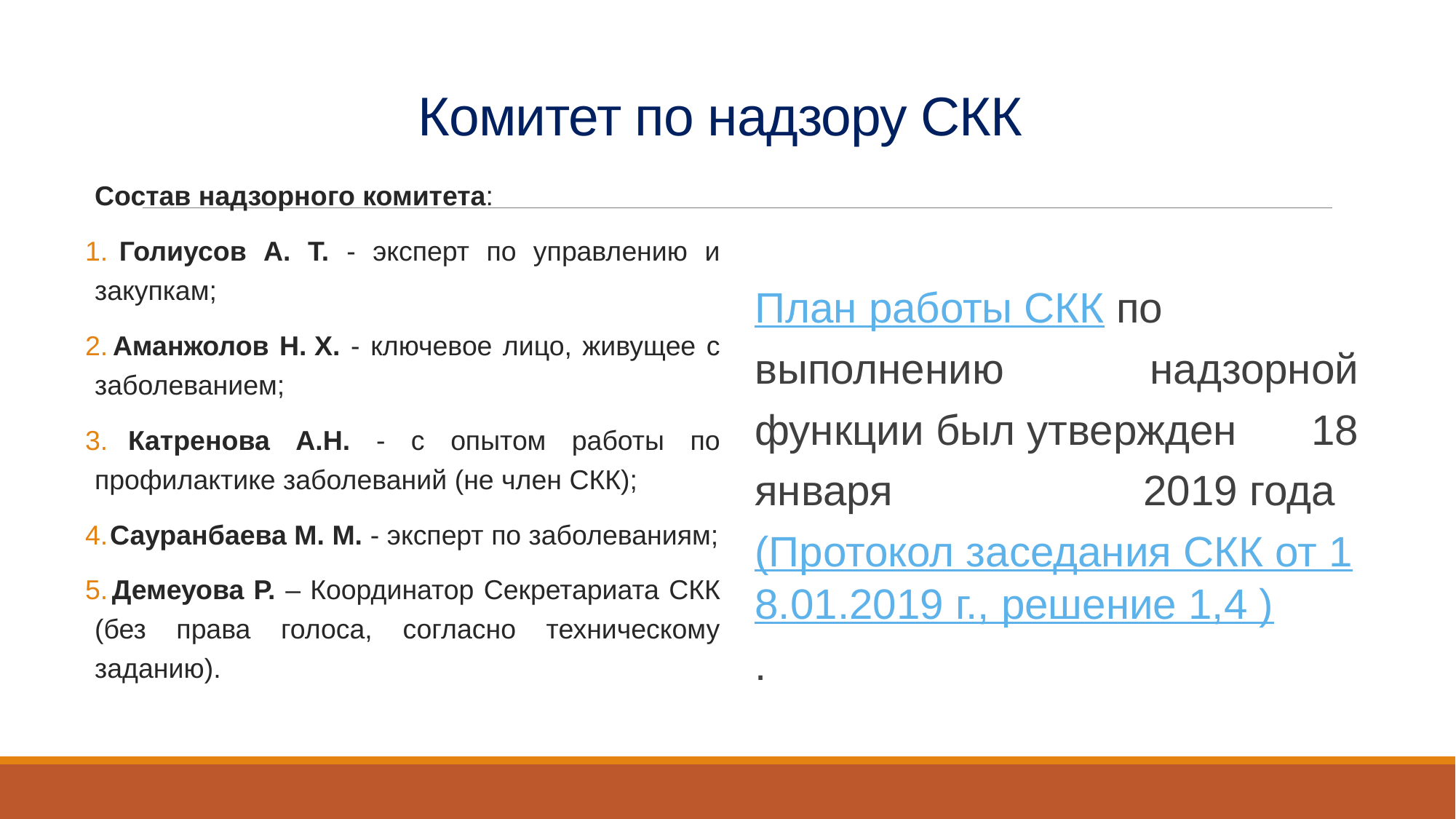

# Комитет по надзору СКК
Состав надзорного комитета:
 Голиусов А. Т. - эксперт по управлению и закупкам;
 Аманжолов Н. Х. - ключевое лицо, живущее с заболеванием;
 Катренова А.Н. - с опытом работы по профилактике заболеваний (не член СКК);
 Сауранбаева М. М. - эксперт по заболеваниям;
 Демеуова Р. – Координатор Секретариата СКК (без права голоса, согласно техническому заданию).

План работы СКК по выполнению надзорной функции был утвержден 18 января 2019 года  (Протокол заседания СКК от 18.01.2019 г., решение 1,4 ).